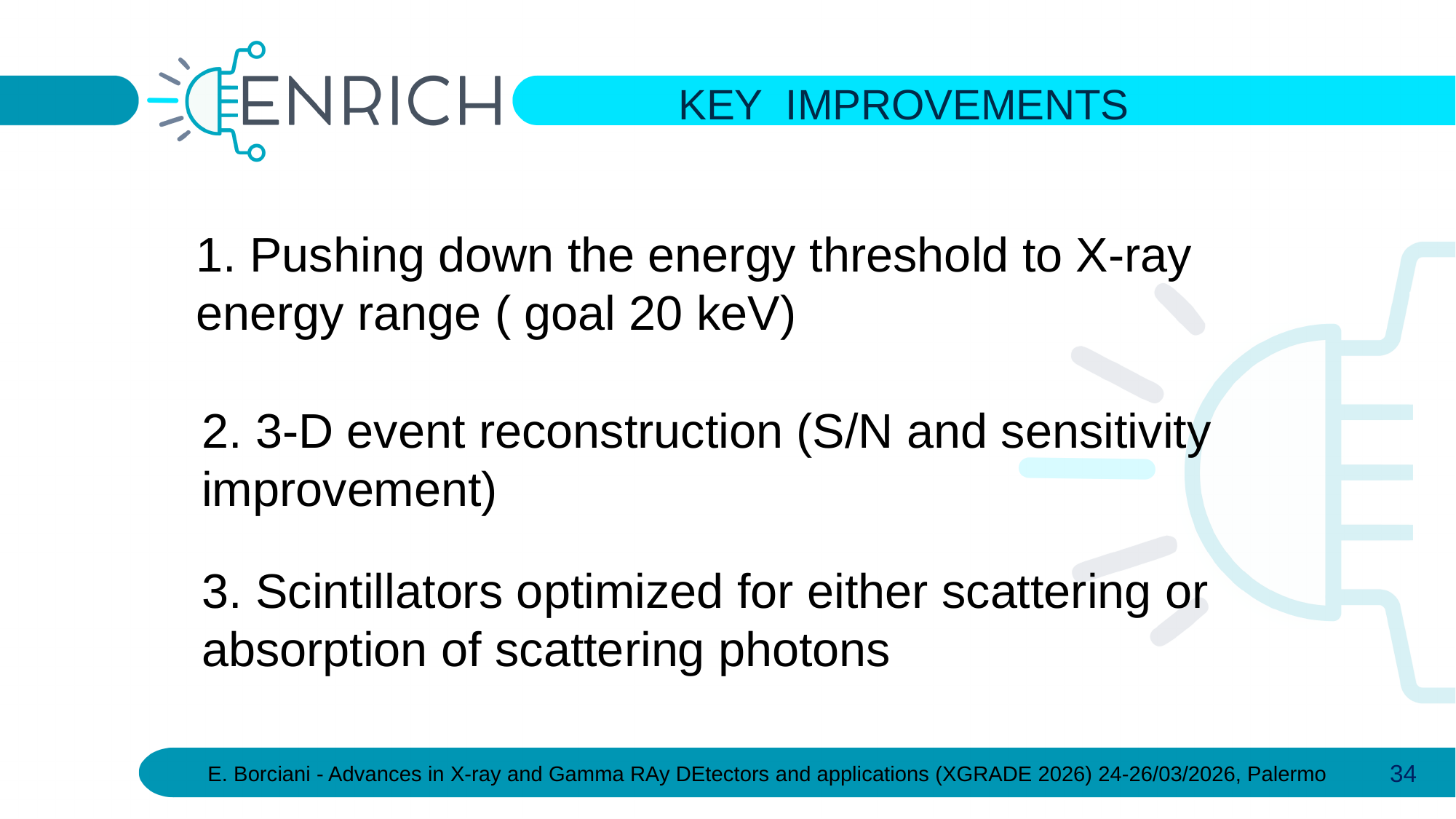

KEY  IMPROVEMENTS​
1. Pushing down the energy threshold to X-ray energy range ( goal 20 keV)​
2. 3-D event reconstruction (S/N and sensitivity improvement)​

3. Scintillators optimized for either scattering or​ absorption of scattering photons​
34
E. Borciani - Advances in X-ray and Gamma RAy DEtectors and applications (XGRADE 2026) 24-26/03/2026, Palermo